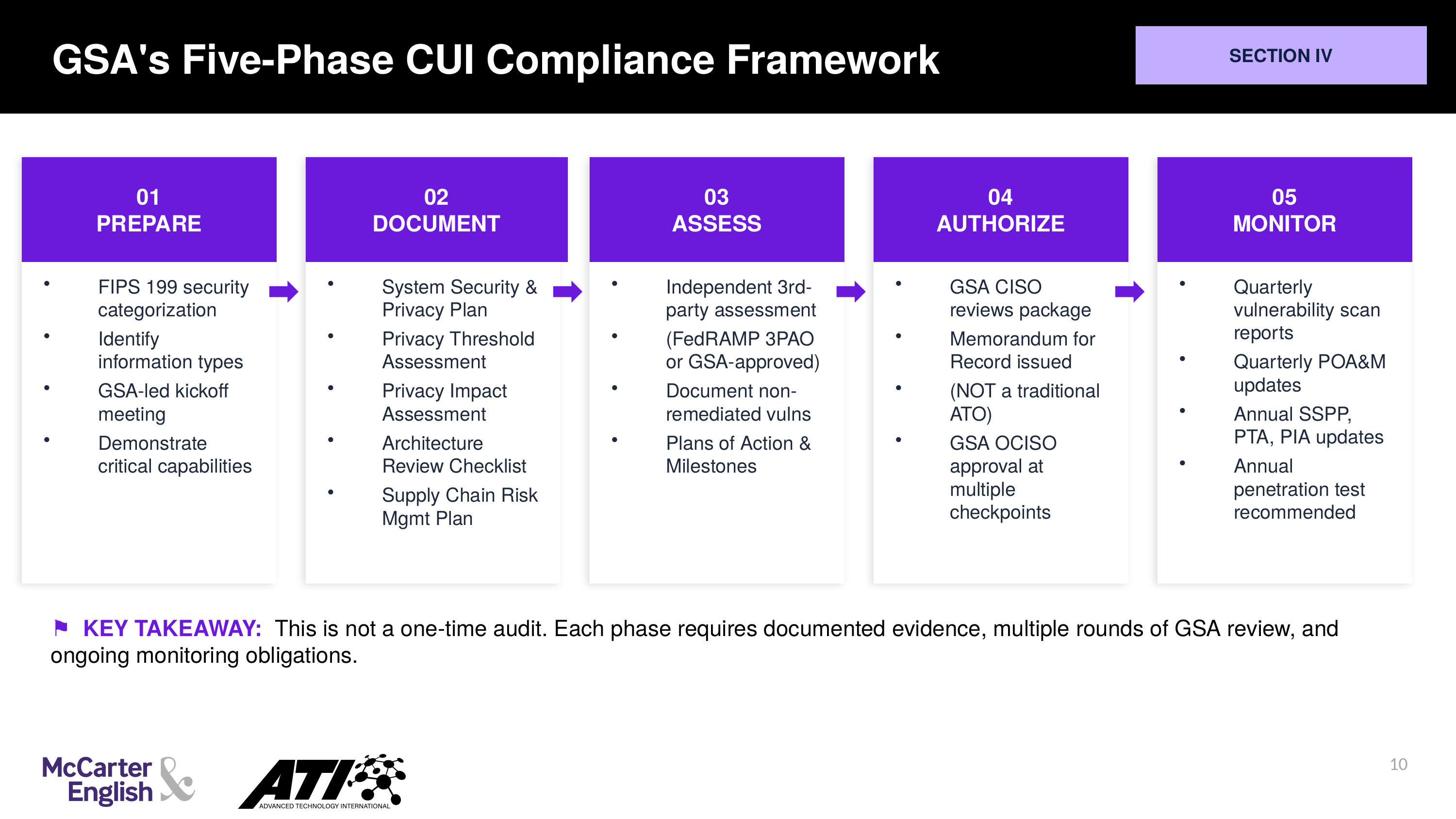

SECTION IV
GSA's Five-Phase CUI Compliance Framework

01
PREPARE
02
DOCUMENT

03
ASSESS

04
AUTHORIZE

05
MONITOR
FIPS 199 security categorization
Identify information types
GSA-led kickoff meeting
Demonstrate critical capabilities
System Security & Privacy Plan
Privacy Threshold Assessment
Privacy Impact Assessment
Architecture Review Checklist
Supply Chain Risk Mgmt Plan
Independent 3rd-party assessment
(FedRAMP 3PAO or GSA-approved)
Document non-remediated vulns
Plans of Action & Milestones
GSA CISO reviews package
Memorandum for Record issued
(NOT a traditional ATO)
GSA OCISO approval at multiple checkpoints
Quarterly vulnerability scan reports
Quarterly POA&M updates
Annual SSPP, PTA, PIA updates
Annual penetration test recommended

⚑  KEY TAKEAWAY:  This is not a one-time audit. Each phase requires documented evidence, multiple rounds of GSA review, and ongoing monitoring obligations.